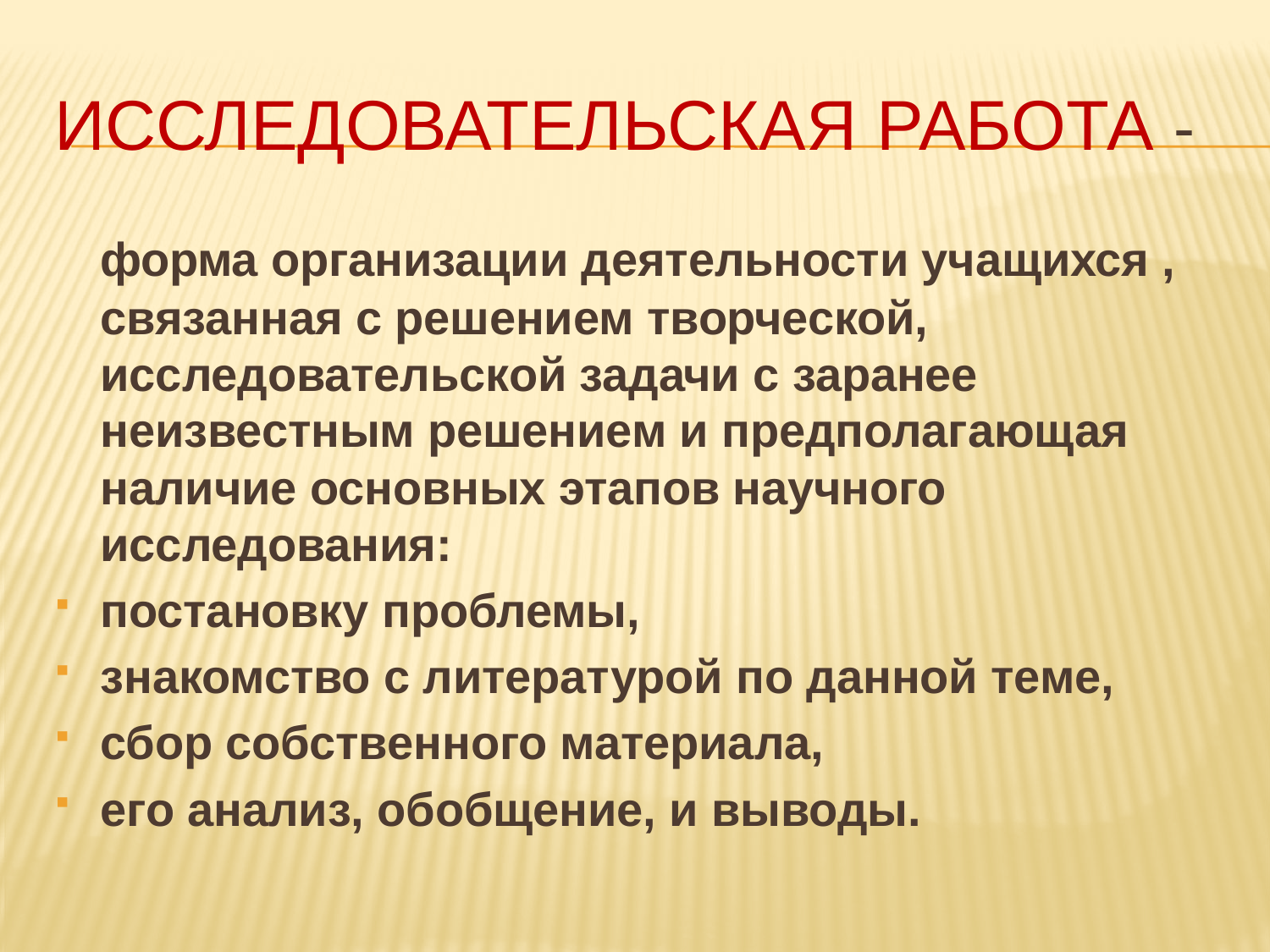

# Исследовательская работа -
   форма организации деятельности учащихся , связанная с решением творческой, исследовательской задачи с заранее неизвестным решением и предполагающая наличие основных этапов научного исследования:
постановку проблемы,
знакомство с литературой по данной теме,
сбор собственного материала,
его анализ, обобщение, и выводы.